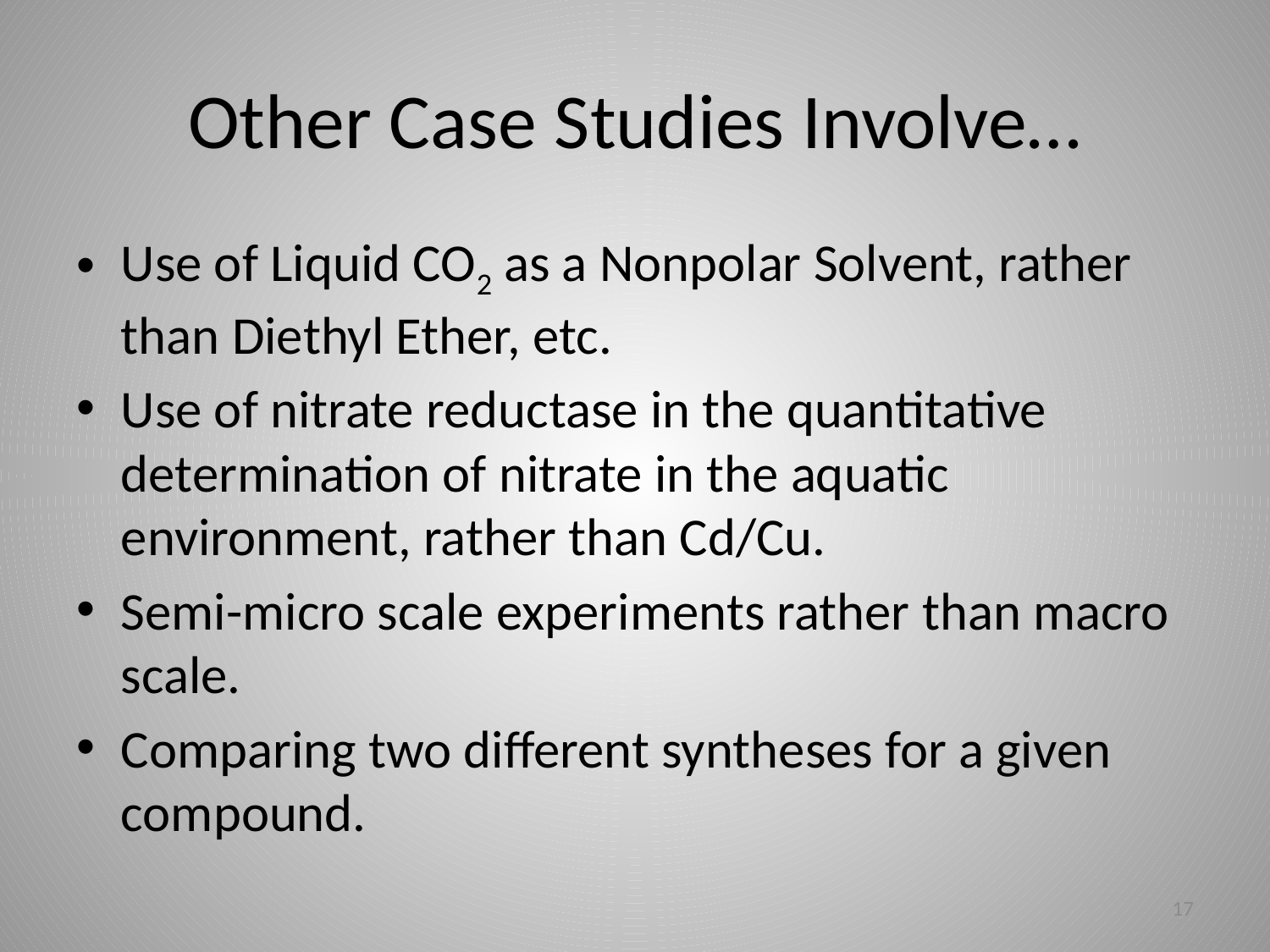

# Other Case Studies Involve…
Use of Liquid CO2 as a Nonpolar Solvent, rather than Diethyl Ether, etc.
Use of nitrate reductase in the quantitative determination of nitrate in the aquatic environment, rather than Cd/Cu.
Semi-micro scale experiments rather than macro scale.
Comparing two different syntheses for a given compound.
17